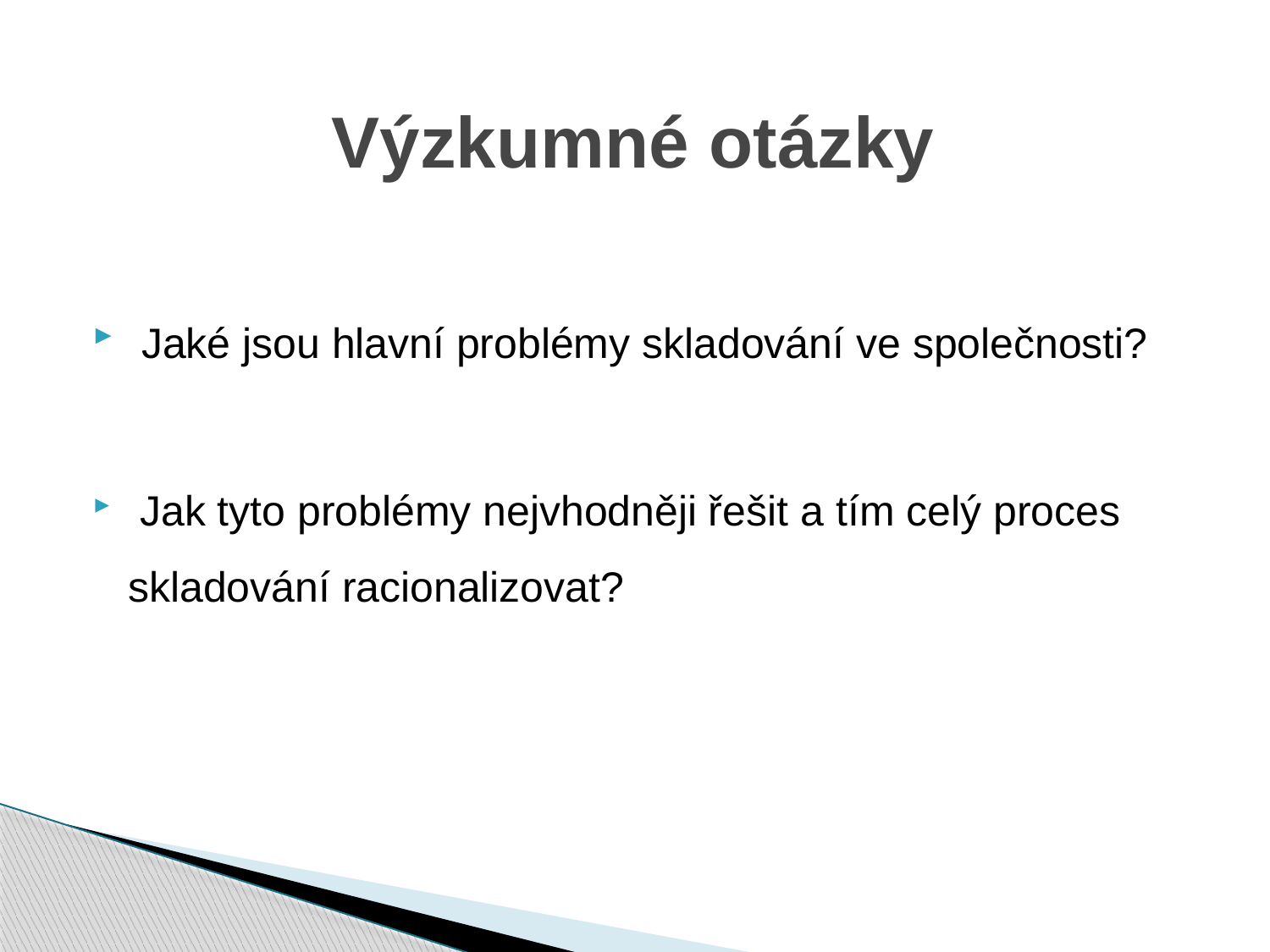

# Výzkumné otázky
 Jaké jsou hlavní problémy skladování ve společnosti?

 Jak tyto problémy nejvhodněji řešit a tím celý proces skladování racionalizovat?